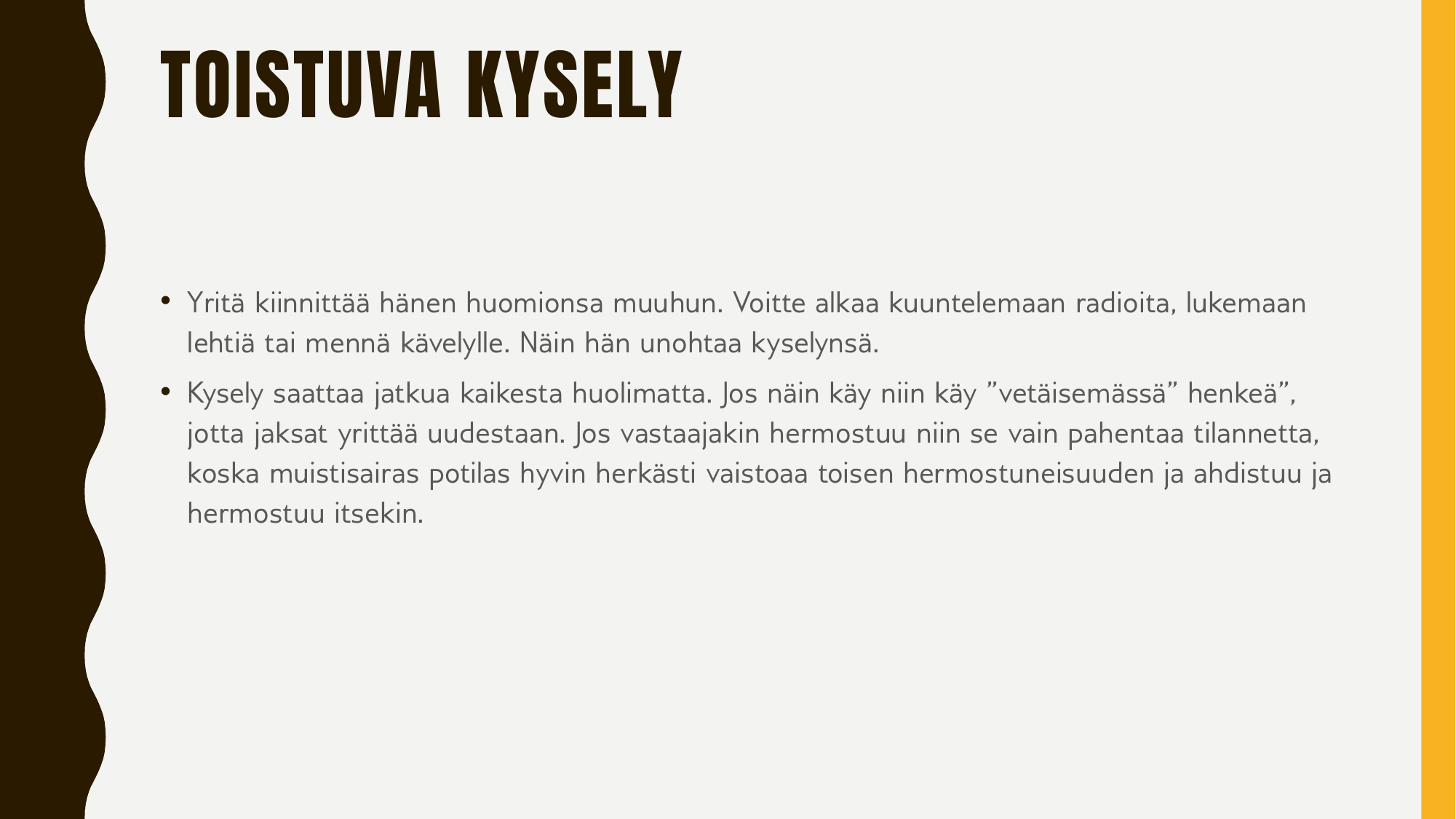

# Toistuva kysely
Yritä kiinnittää hänen huomionsa muuhun. Voitte alkaa kuuntelemaan radioita, lukemaan lehtiä tai mennä kävelylle. Näin hän unohtaa kyselynsä.
Kysely saattaa jatkua kaikesta huolimatta. Jos näin käy niin käy ”vetäisemässä” henkeä”, jotta jaksat yrittää uudestaan. Jos vastaajakin hermostuu niin se vain pahentaa tilannetta, koska muistisairas potilas hyvin herkästi vaistoaa toisen hermostuneisuuden ja ahdistuu ja hermostuu itsekin.